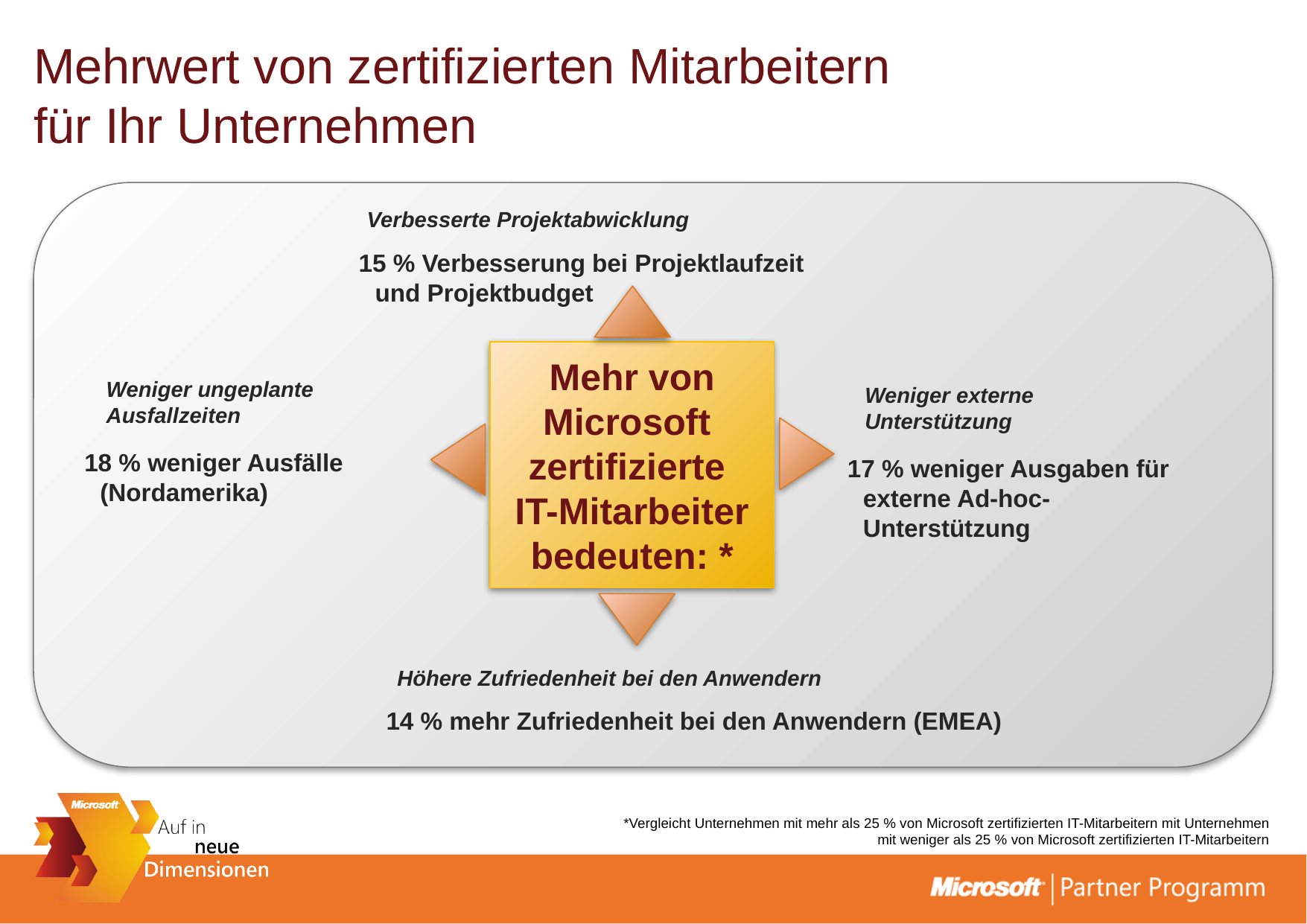

# Mehrwert von zertifizierten Mitarbeitern für Ihr Unternehmen

Verbesserte Projektabwicklung
15 % Verbesserung bei Projektlaufzeit und Projektbudget

Mehr von Microsoft
zertifizierte
IT-Mitarbeiter bedeuten: *
Weniger ungeplante Ausfallzeiten
18 % weniger Ausfälle (Nordamerika)
Weniger externe Unterstützung
17 % weniger Ausgaben für externe Ad-hoc-Unterstützung

Höhere Zufriedenheit bei den Anwendern
14 % mehr Zufriedenheit bei den Anwendern (EMEA)
*Vergleicht Unternehmen mit mehr als 25 % von Microsoft zertifizierten IT-Mitarbeitern mit Unternehmen
  mit weniger als 25 % von Microsoft zertifizierten IT-Mitarbeitern